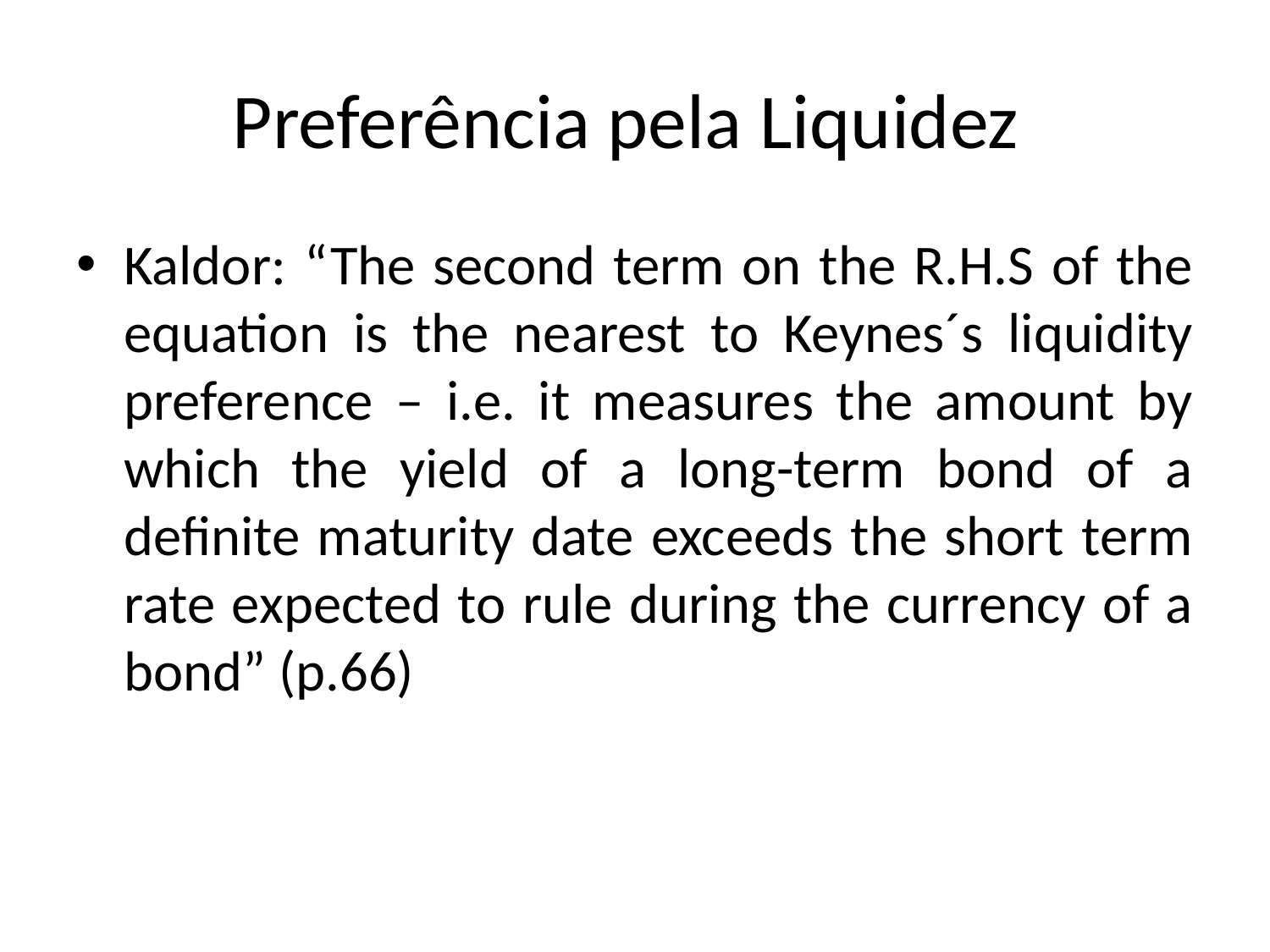

# Preferência pela Liquidez
Kaldor: “The second term on the R.H.S of the equation is the nearest to Keynes´s liquidity preference – i.e. it measures the amount by which the yield of a long-term bond of a definite maturity date exceeds the short term rate expected to rule during the currency of a bond” (p.66)